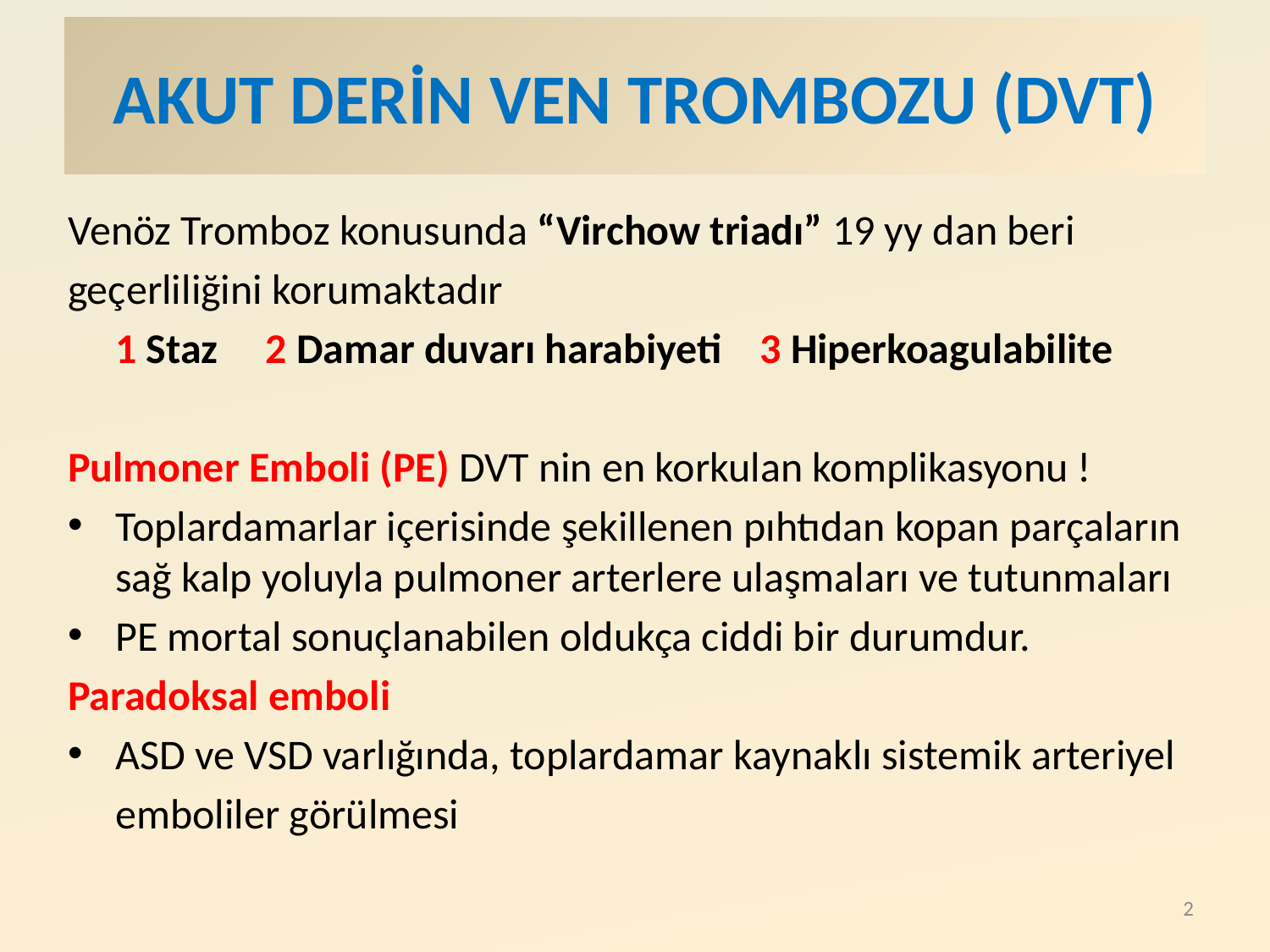

# AKUT DERİN VEN TROMBOZU (DVT)
Venöz Tromboz konusunda “Virchow triadı” 19 yy dan beri
geçerliliğini korumaktadır
	1 Staz     2 Damar duvarı harabiyeti    3 Hiperkoagulabilite

Pulmoner Emboli (PE) DVT nin en korkulan komplikasyonu !
Toplardamarlar içerisinde şekillenen pıhtıdan kopan parçaların sağ kalp yoluyla pulmoner arterlere ulaşmaları ve tutunmaları
PE mortal sonuçlanabilen oldukça ciddi bir durumdur.
Paradoksal emboli
ASD ve VSD varlığında, toplardamar kaynaklı sistemik arteriyel
	emboliler görülmesi
2